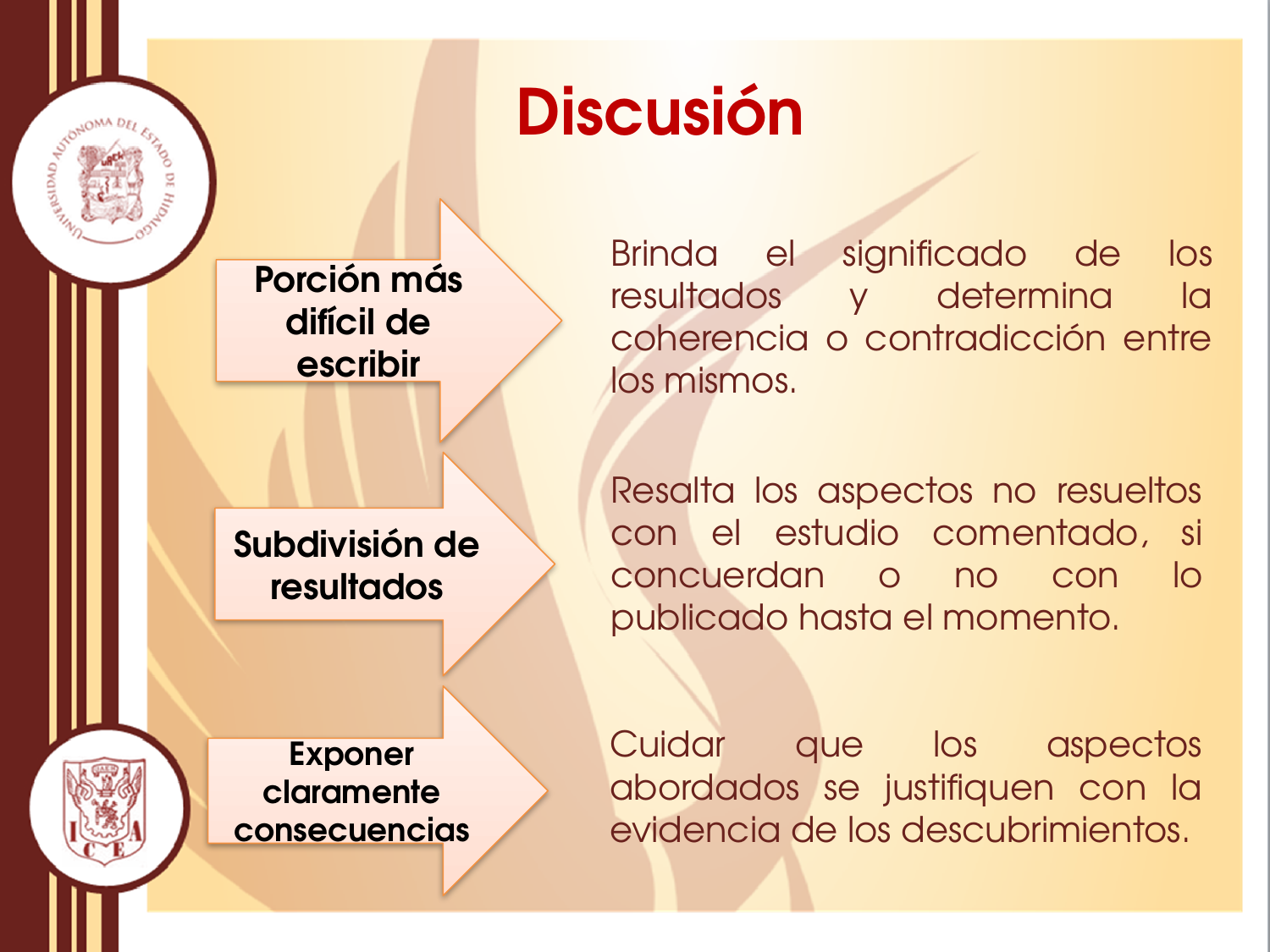

# Discusión
Porción más difícil de escribir
Brinda el significado de los resultados y determina la coherencia o contradicción entre los mismos.
Subdivisión de resultados
Resalta los aspectos no resueltos con el estudio comentado, si concuerdan o no con lo publicado hasta el momento.
Exponer claramente consecuencias
Cuidar que los aspectos abordados se justifiquen con la evidencia de los descubrimientos.